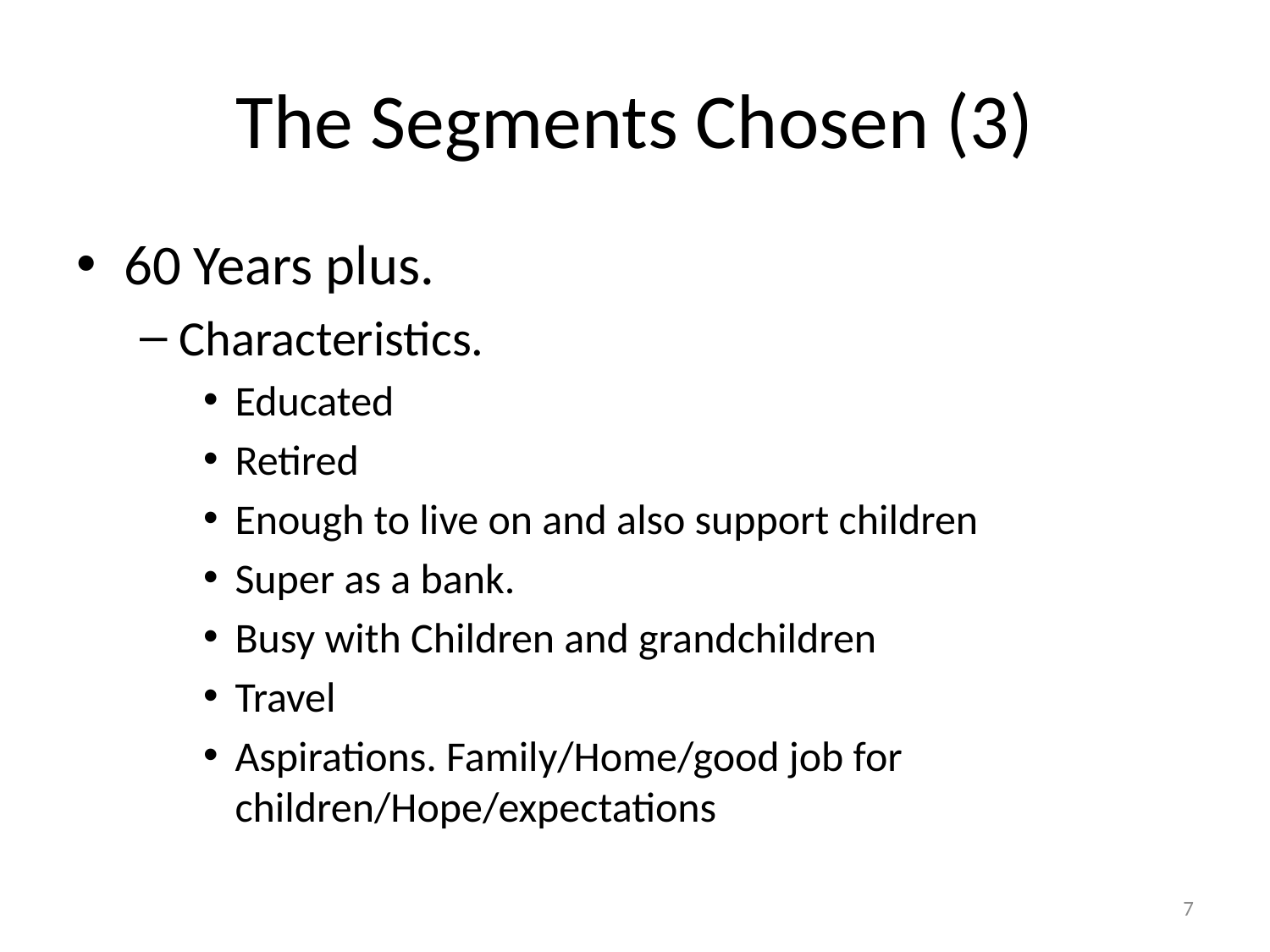

# The Segments Chosen (3)
60 Years plus.
Characteristics.
Educated
Retired
Enough to live on and also support children
Super as a bank.
Busy with Children and grandchildren
Travel
Aspirations. Family/Home/good job for children/Hope/expectations

7